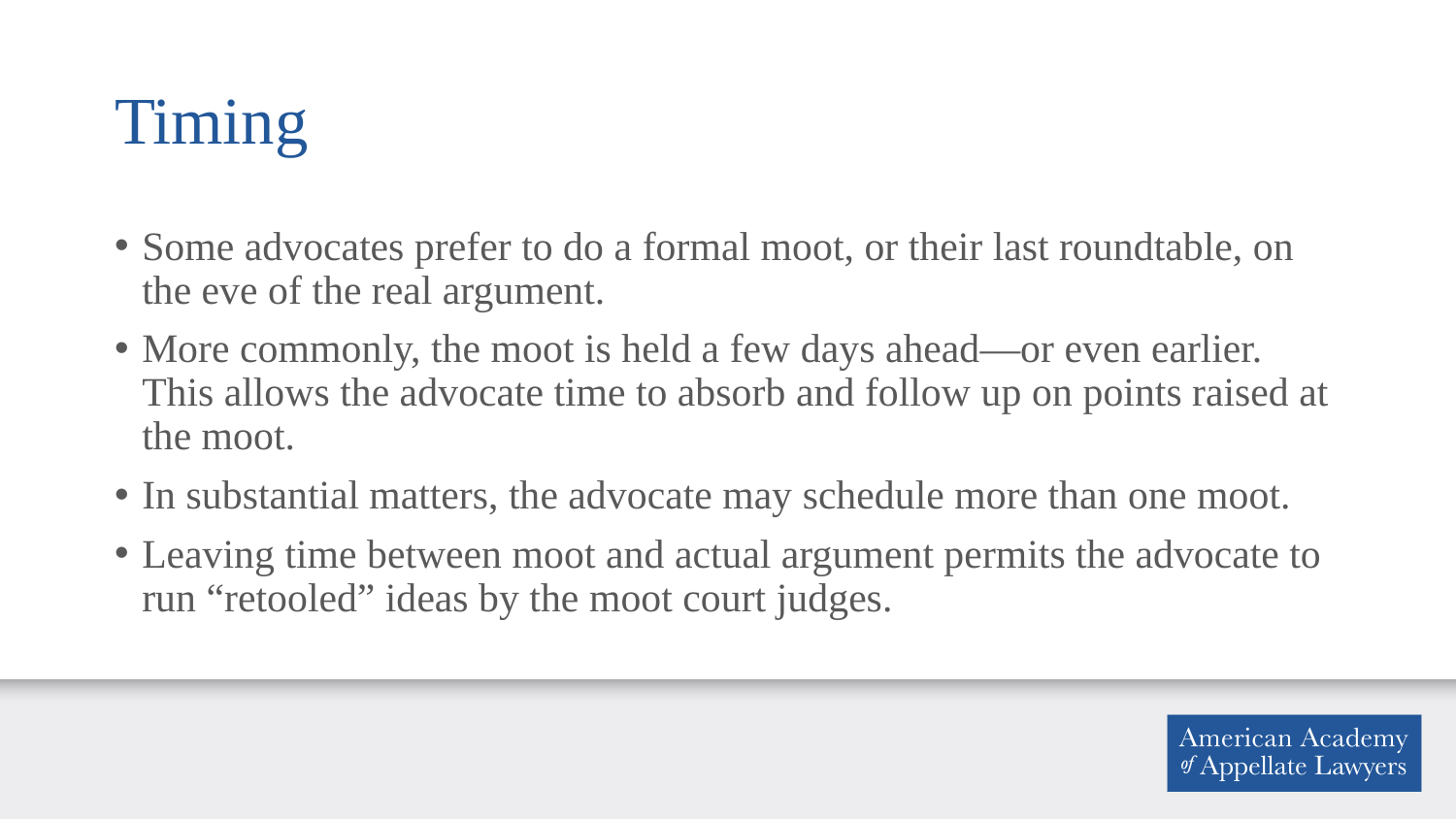

# Timing
Some advocates prefer to do a formal moot, or their last roundtable, on the eve of the real argument.
More commonly, the moot is held a few days ahead—or even earlier.  This allows the advocate time to absorb and follow up on points raised at the moot.
In substantial matters, the advocate may schedule more than one moot.
Leaving time between moot and actual argument permits the advocate to run “retooled” ideas by the moot court judges.